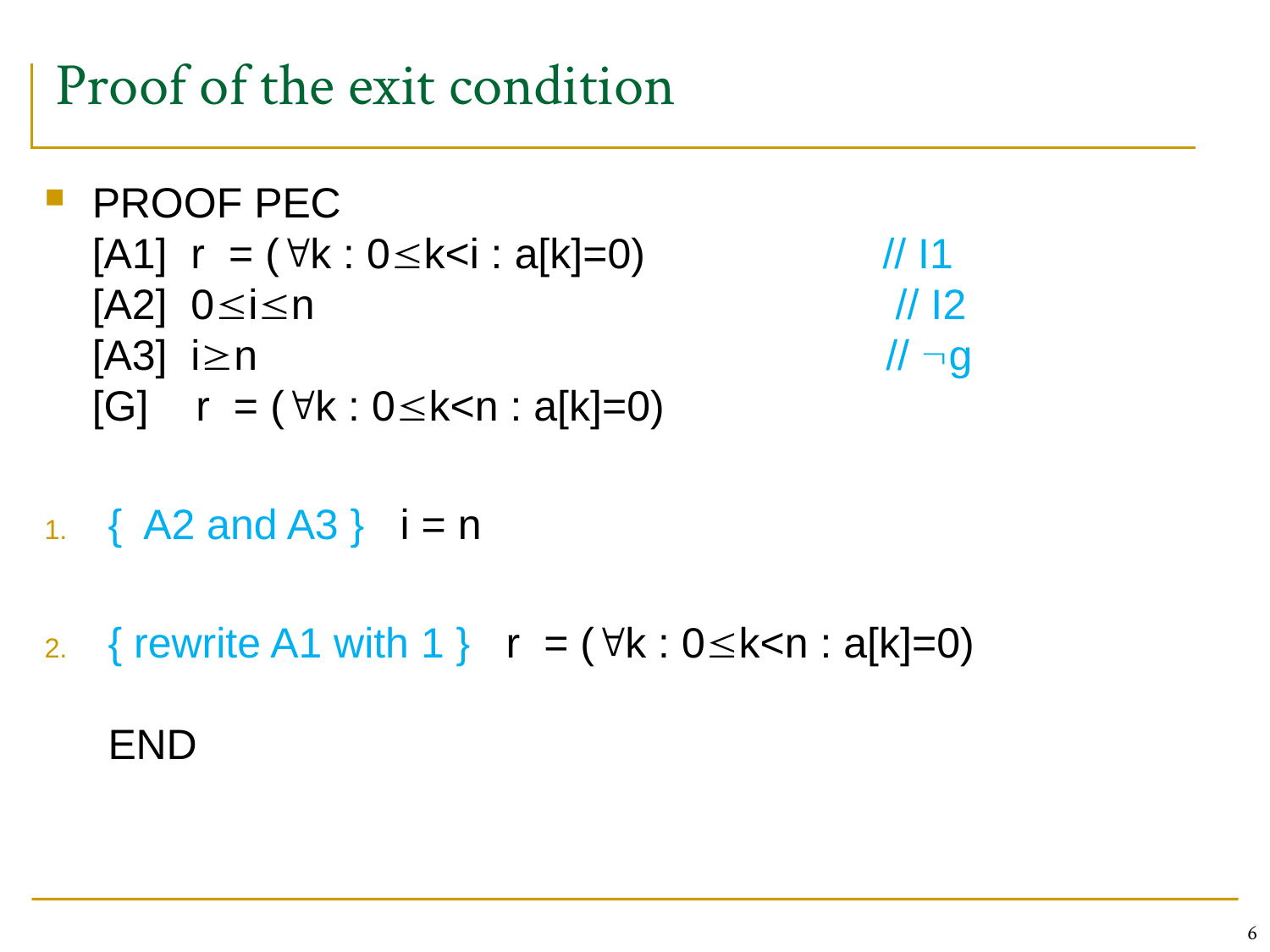

# Proof of the exit condition
PROOF PEC
[A1]  r  = (∀k : 0≤k<i : a[k]=0)                    // I1
[A2]  0≤i≤n                                                 // I2
[A3]  i≥n                                                     // ¬g
[G]    r  = (∀k : 0≤k<n : a[k]=0)

{  A2 and A3 }   i = n

{ rewrite A1 with 1 }   r  = (∀k : 0≤k<n : a[k]=0)
END
6